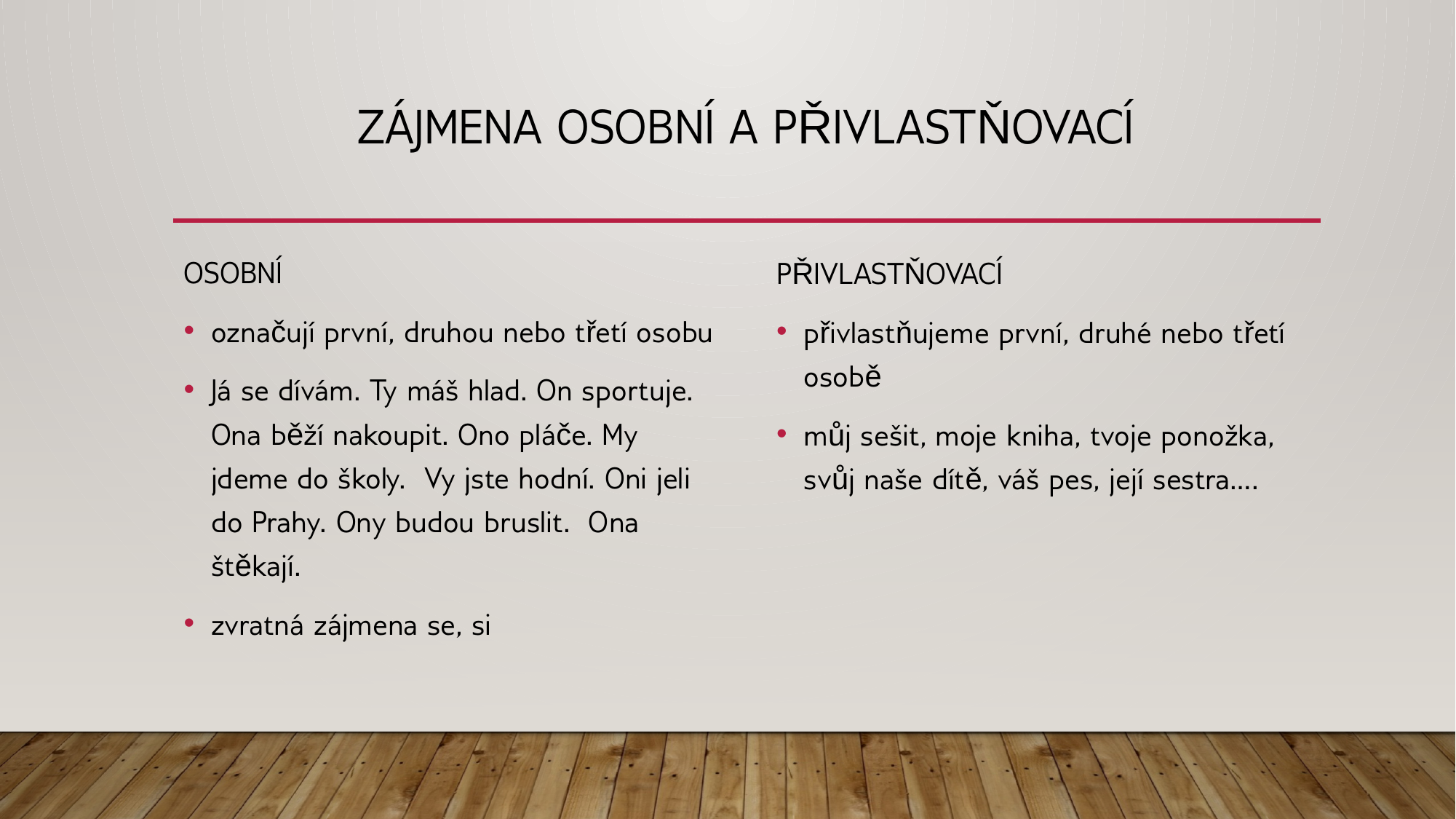

# ZÁJmena osobní a přivlastňovací
OSOBNÍ
označují první, druhou nebo třetí osobu
Já se dívám. Ty máš hlad. On sportuje. Ona běží nakoupit. Ono pláče. My jdeme do školy.  Vy jste hodní. Oni jeli do Prahy. Ony budou bruslit.  Ona štěkají.
zvratná zájmena se, si
PŘIVLASTŇOVACÍ
přivlastňujeme první, druhé nebo třetí osobě
můj sešit, moje kniha, tvoje ponožka, svůj naše dítě, váš pes, její sestra….